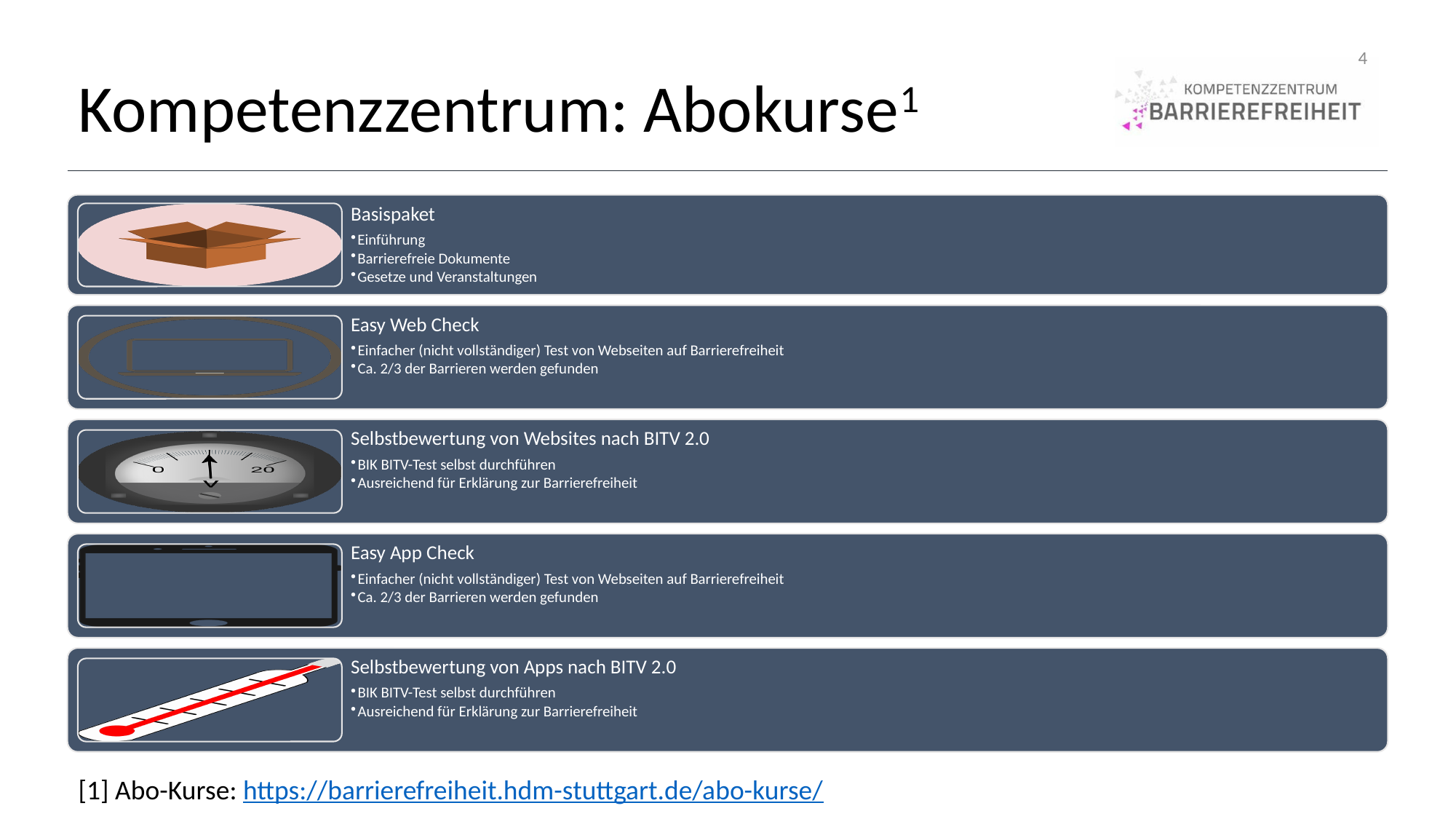

4
# Kompetenzzentrum: Abokurse1
Basispaket
Einführung
Barrierefreie Dokumente
Gesetze und Veranstaltungen
Easy Web Check
Einfacher (nicht vollständiger) Test von Webseiten auf Barrierefreiheit
Ca. 2/3 der Barrieren werden gefunden
Selbstbewertung von Websites nach BITV 2.0
BIK BITV-Test selbst durchführen
Ausreichend für Erklärung zur Barrierefreiheit
Easy App Check
Einfacher (nicht vollständiger) Test von Webseiten auf Barrierefreiheit
Ca. 2/3 der Barrieren werden gefunden
Selbstbewertung von Apps nach BITV 2.0
BIK BITV-Test selbst durchführen
Ausreichend für Erklärung zur Barrierefreiheit
[1] Abo-Kurse: https://barrierefreiheit.hdm-stuttgart.de/abo-kurse/